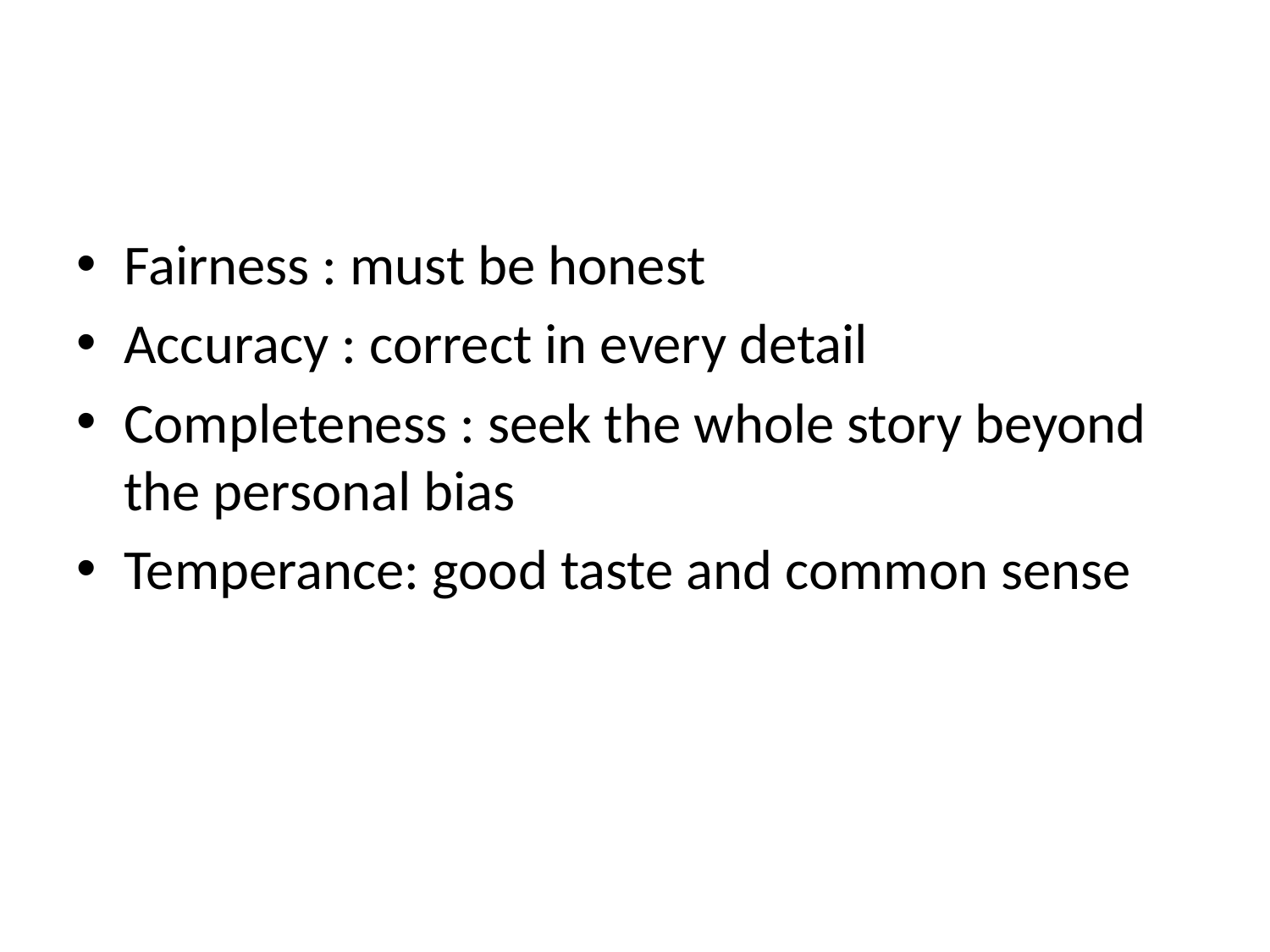

#
Fairness : must be honest
Accuracy : correct in every detail
Completeness : seek the whole story beyond the personal bias
Temperance: good taste and common sense